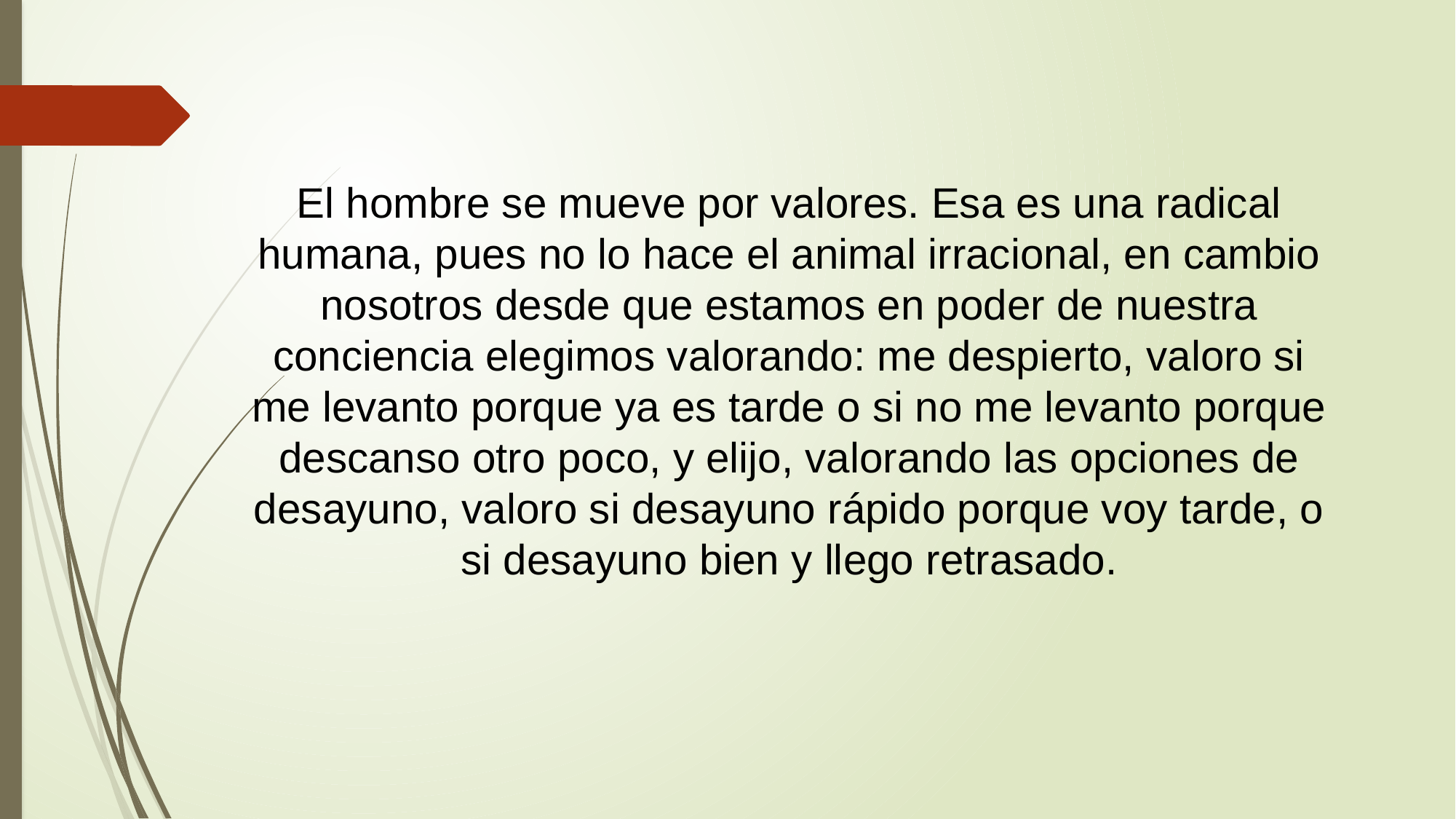

El hombre se mueve por valores. Esa es una radical humana, pues no lo hace el animal irracional, en cambio nosotros desde que estamos en poder de nuestra conciencia elegimos valorando: me despierto, valoro si me levanto porque ya es tarde o si no me levanto porque descanso otro poco, y elijo, valorando las opciones de desayuno, valoro si desayuno rápido porque voy tarde, o si desayuno bien y llego retrasado.